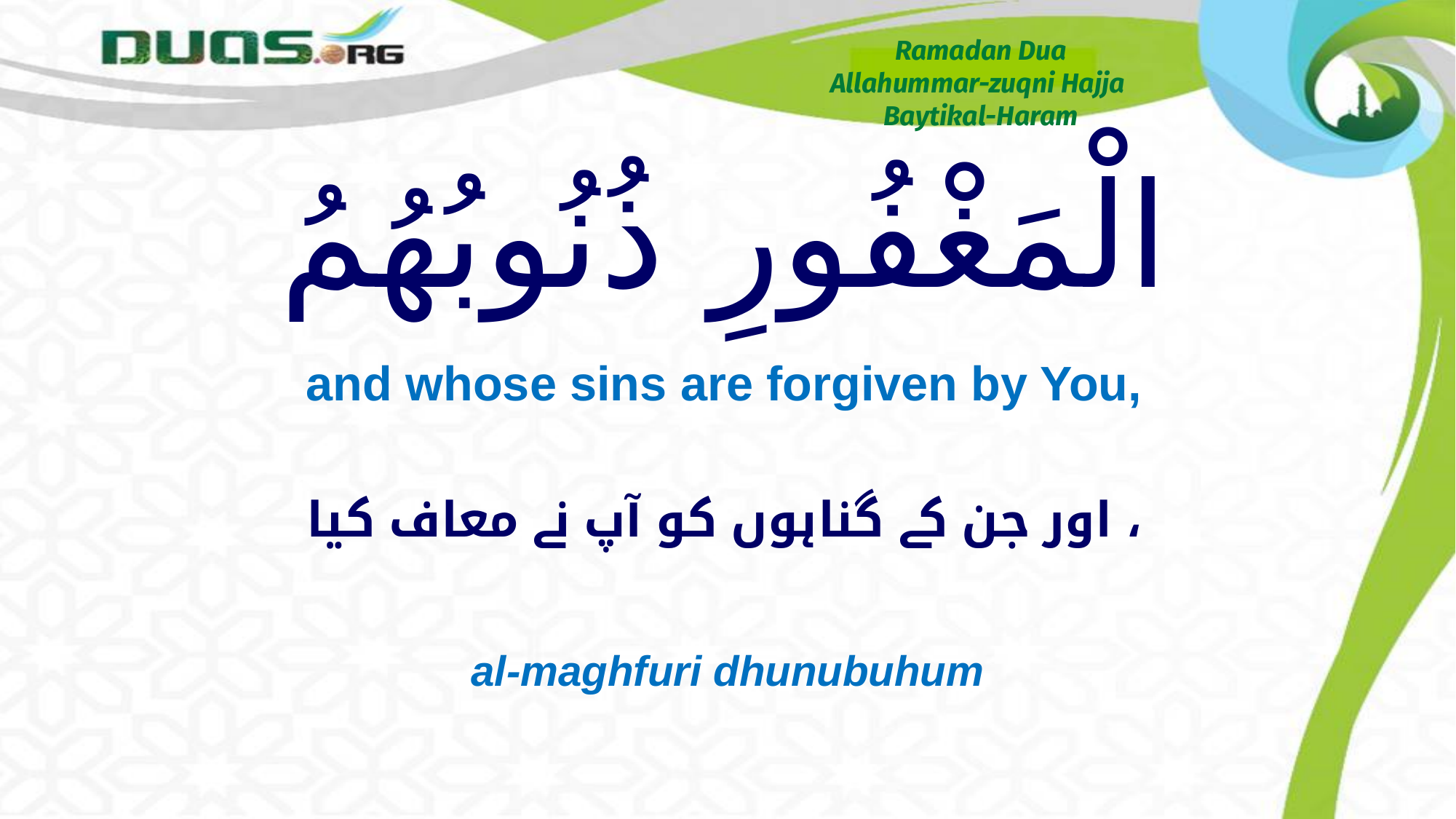

Ramadan Dua
Allahummar-zuqni Hajja
Baytikal-Haram

# الْمَغْفُورِ ذُنُوبُهُمُ
and whose sins are forgiven by You,

اور جن کے گناہوں کو آپ نے معاف کیا ،

al-maghfuri dhunubuhum